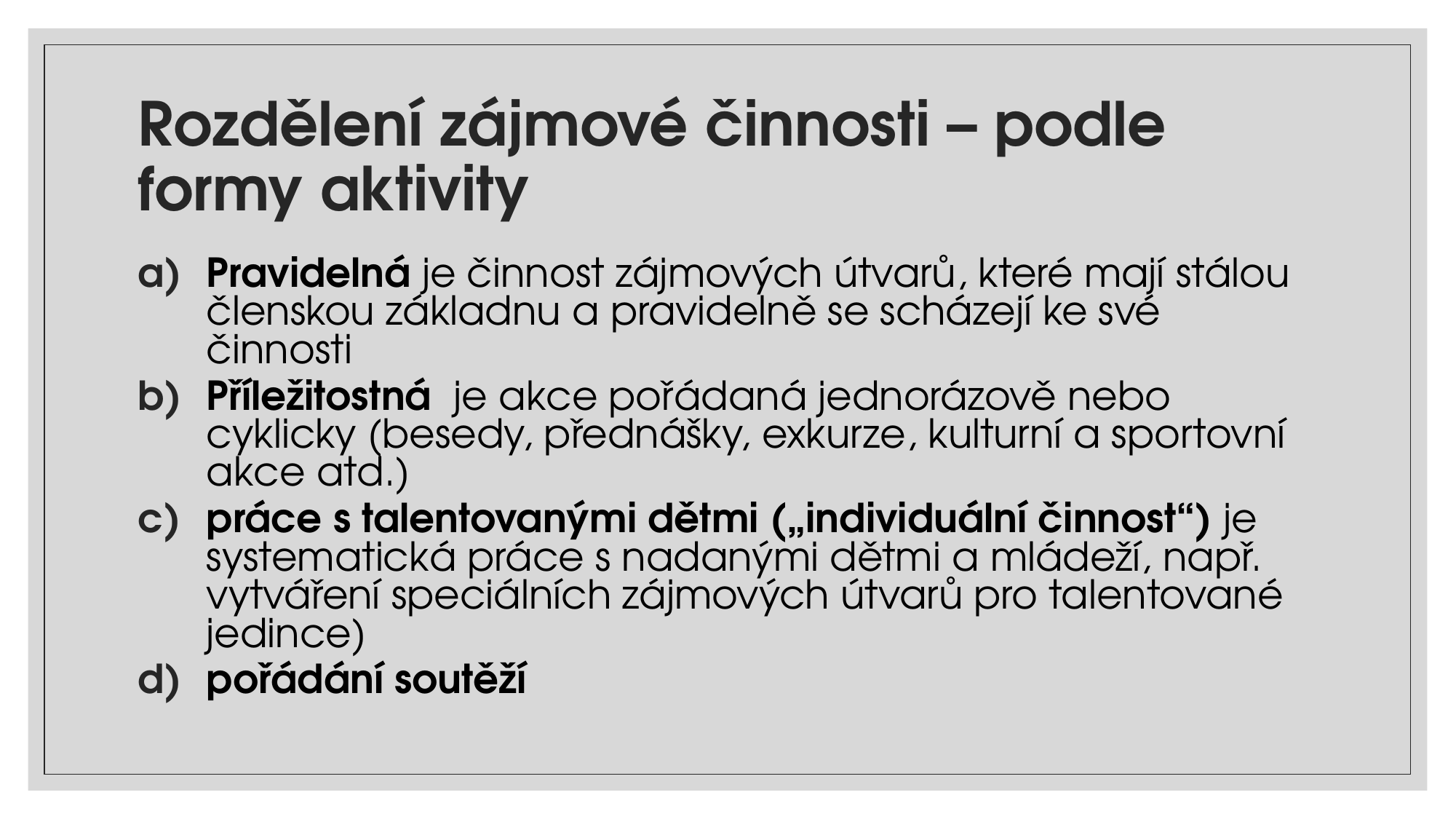

# Rozdělení zájmové činnosti – podle formy aktivity
Pravidelná je činnost zájmových útvarů, které mají stálou členskou základnu a pravidelně se scházejí ke své činnosti
Příležitostná  je akce pořádaná jednorázově nebo cyklicky (besedy, přednášky, exkurze, kulturní a sportovní akce atd.)
práce s talentovanými dětmi („individuální činnost“) je systematická práce s nadanými dětmi a mládeží, např. vytváření speciálních zájmových útvarů pro talentované jedince)
pořádání soutěží